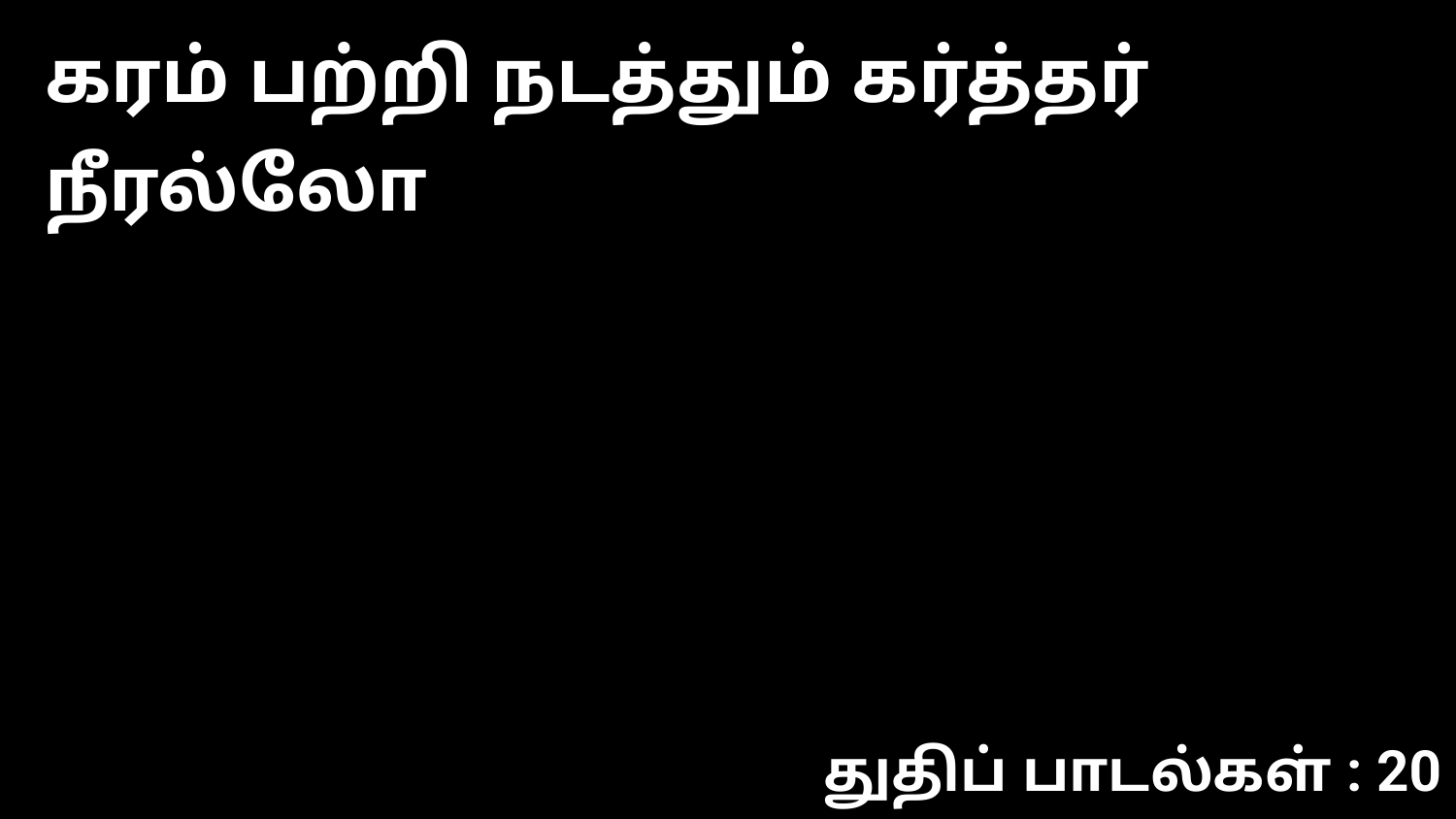

கரம் பற்றி நடத்தும் கர்த்தர் நீரல்லோ
துதிப் பாடல்கள் : 20